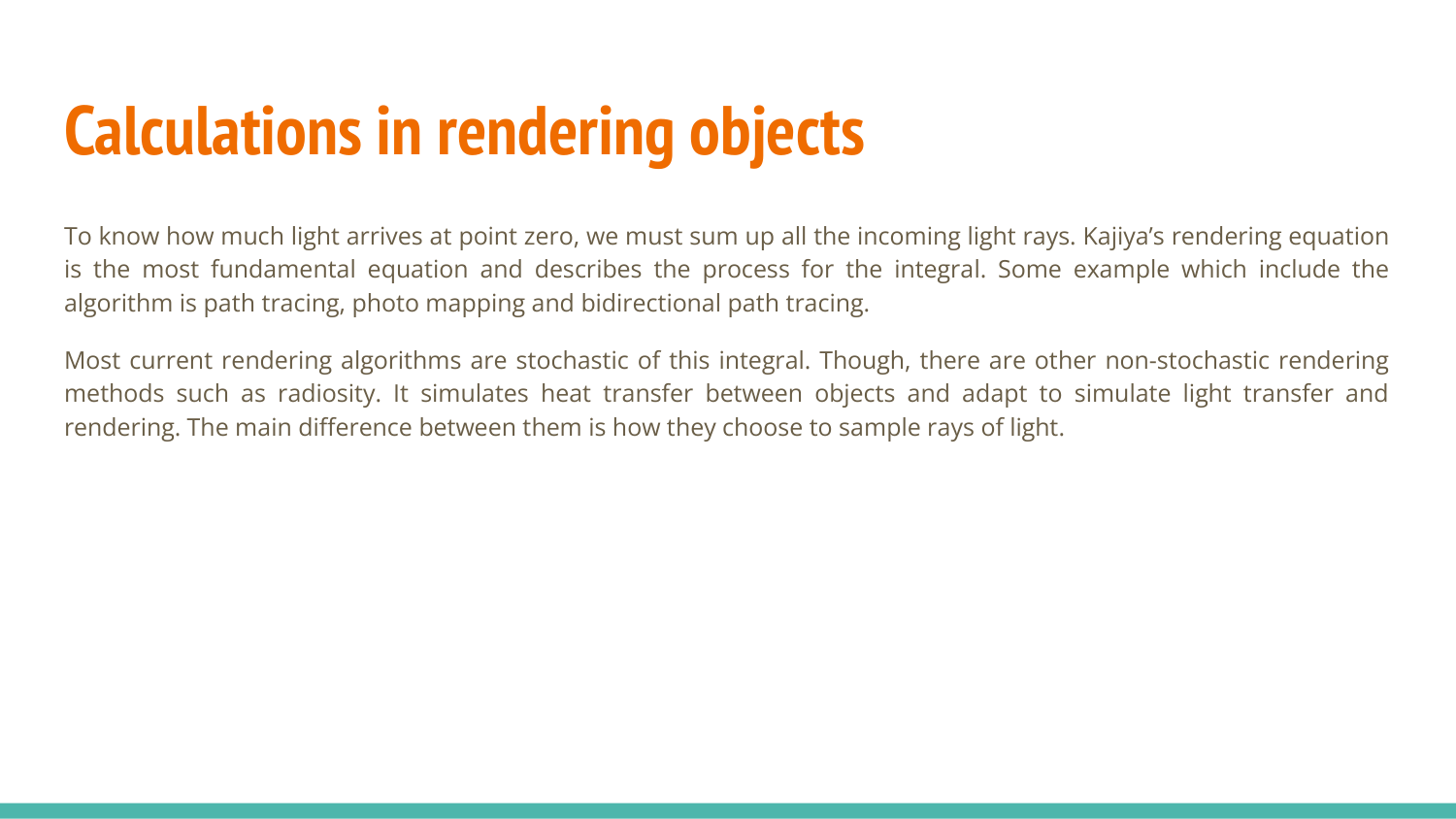

# Calculations in rendering objects
To know how much light arrives at point zero, we must sum up all the incoming light rays. Kajiya’s rendering equation is the most fundamental equation and describes the process for the integral. Some example which include the algorithm is path tracing, photo mapping and bidirectional path tracing.
Most current rendering algorithms are stochastic of this integral. Though, there are other non-stochastic rendering methods such as radiosity. It simulates heat transfer between objects and adapt to simulate light transfer and rendering. The main difference between them is how they choose to sample rays of light.